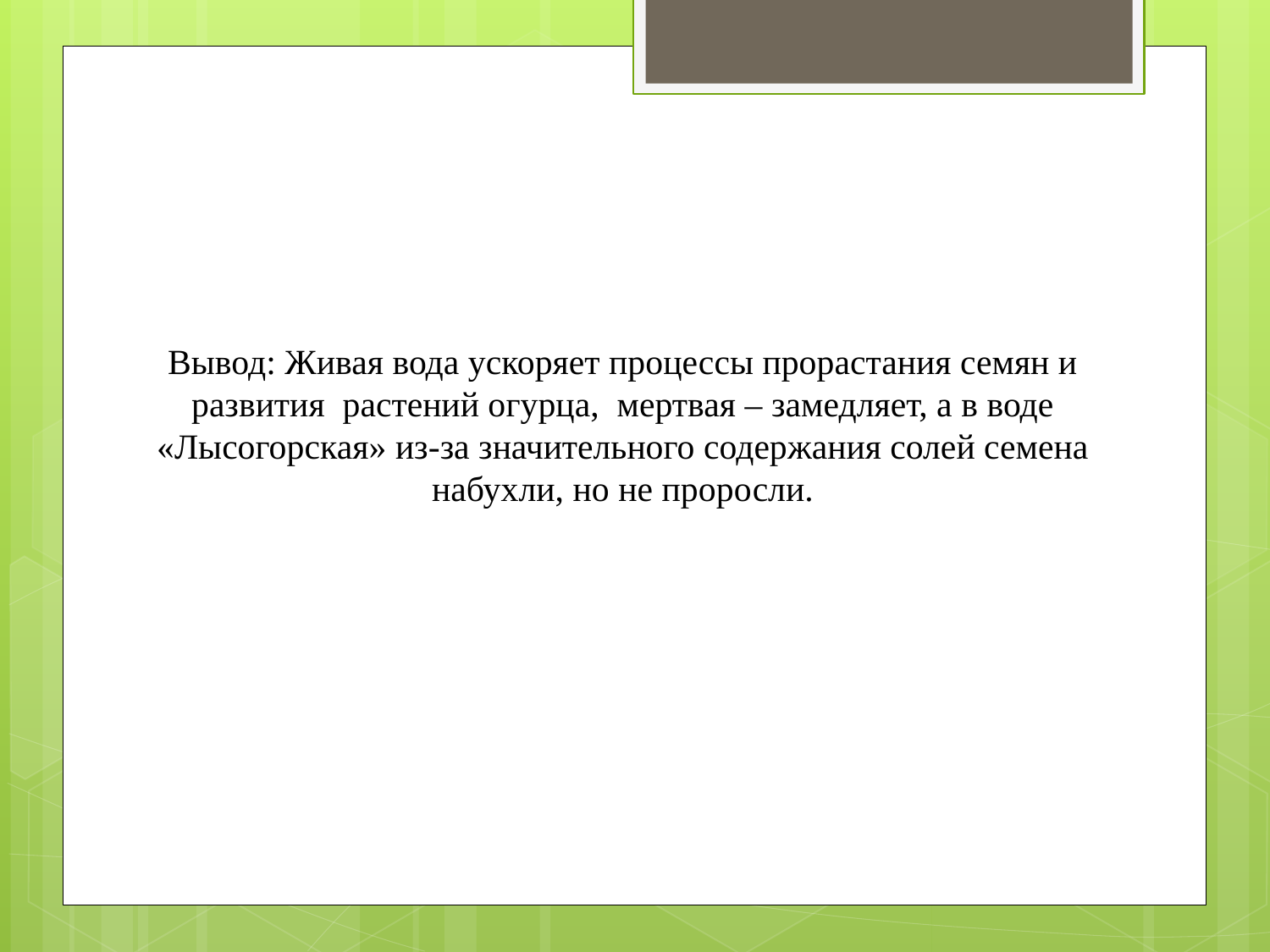

# Вывод: Живая вода ускоряет процессы прорастания семян и развития  растений огурца,  мертвая – замедляет, а в воде «Лысогорская» из-за значительного содержания солей семена набухли, но не проросли.